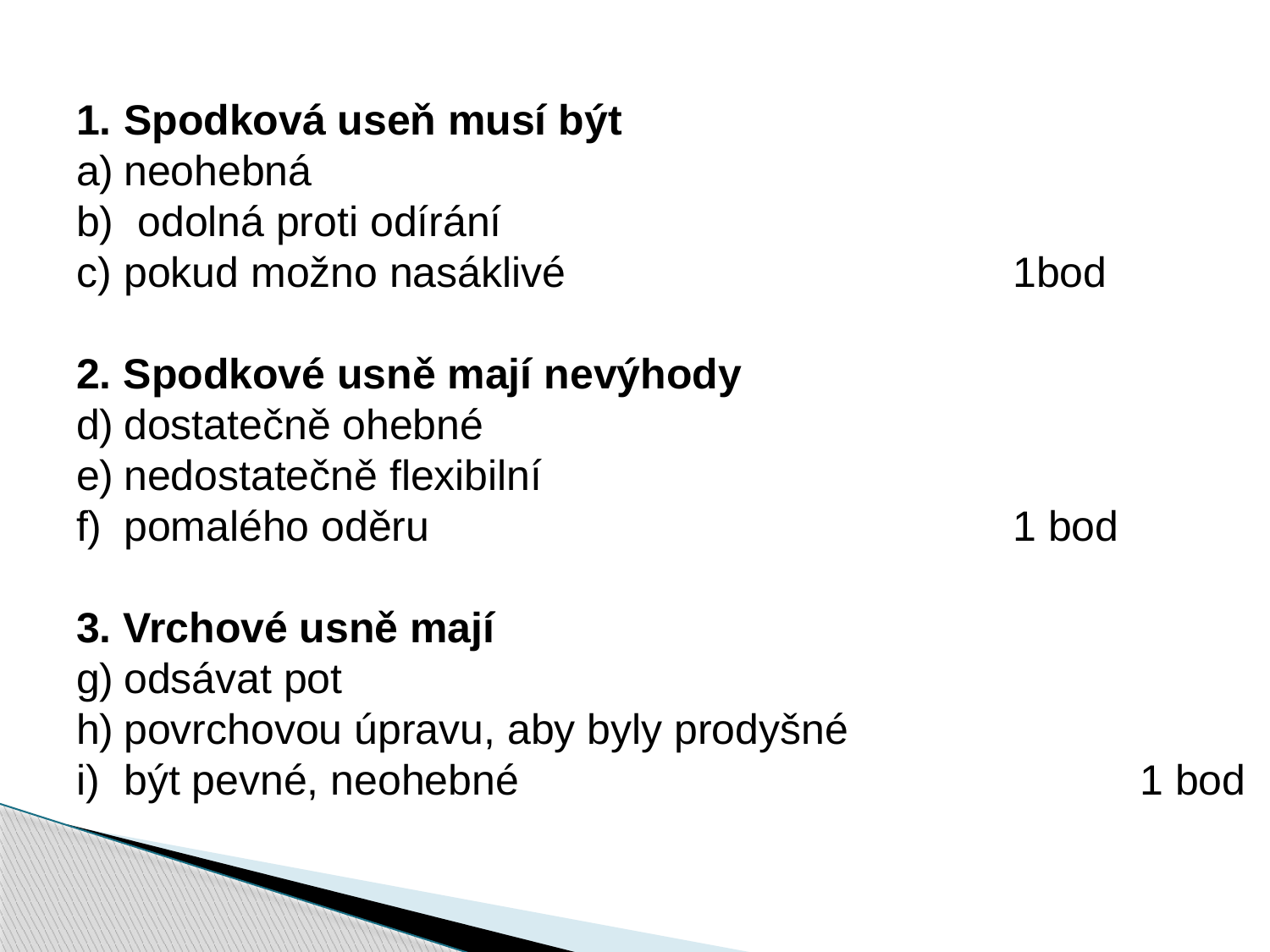

Spodková useň musí být
neohebná
b)  odolná proti odírání
pokud možno nasáklivé				1bod

2. Spodkové usně mají nevýhody
dostatečně ohebné
nedostatečně flexibilní
pomalého oděru					1 bod

3. Vrchové usně mají
odsávat pot
povrchovou úpravu, aby byly prodyšné
být pevné, neohebné					1 bod